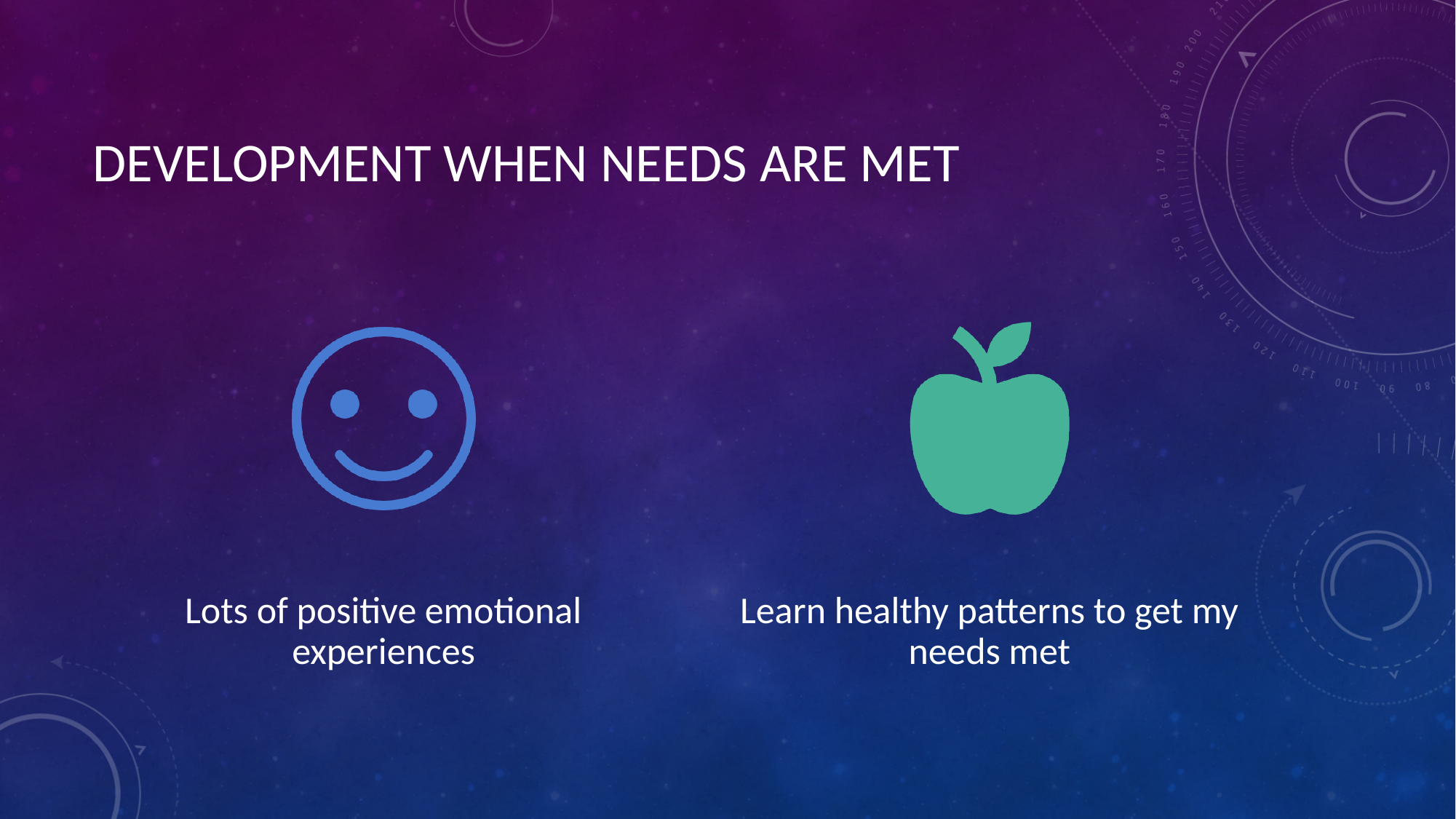

# Development when needs are met
Lots of positive emotional experiences
Learn healthy patterns to get my needs met